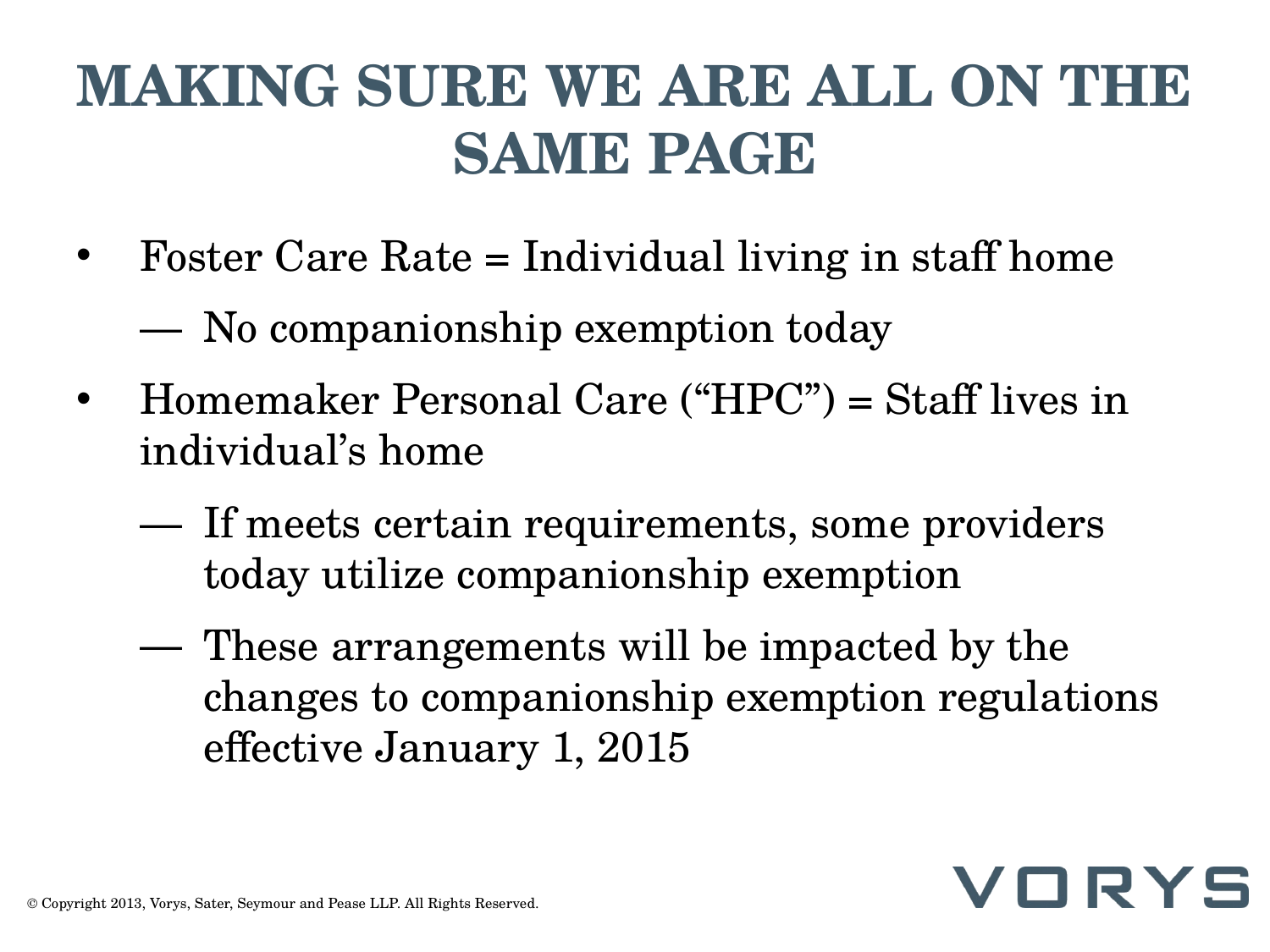

# MAKING SURE WE ARE ALL ON THE SAME PAGE
Foster Care Rate = Individual living in staff home
No companionship exemption today
Homemaker Personal Care (“HPC”) = Staff lives in individual’s home
If meets certain requirements, some providers today utilize companionship exemption
These arrangements will be impacted by the changes to companionship exemption regulations effective January 1, 2015